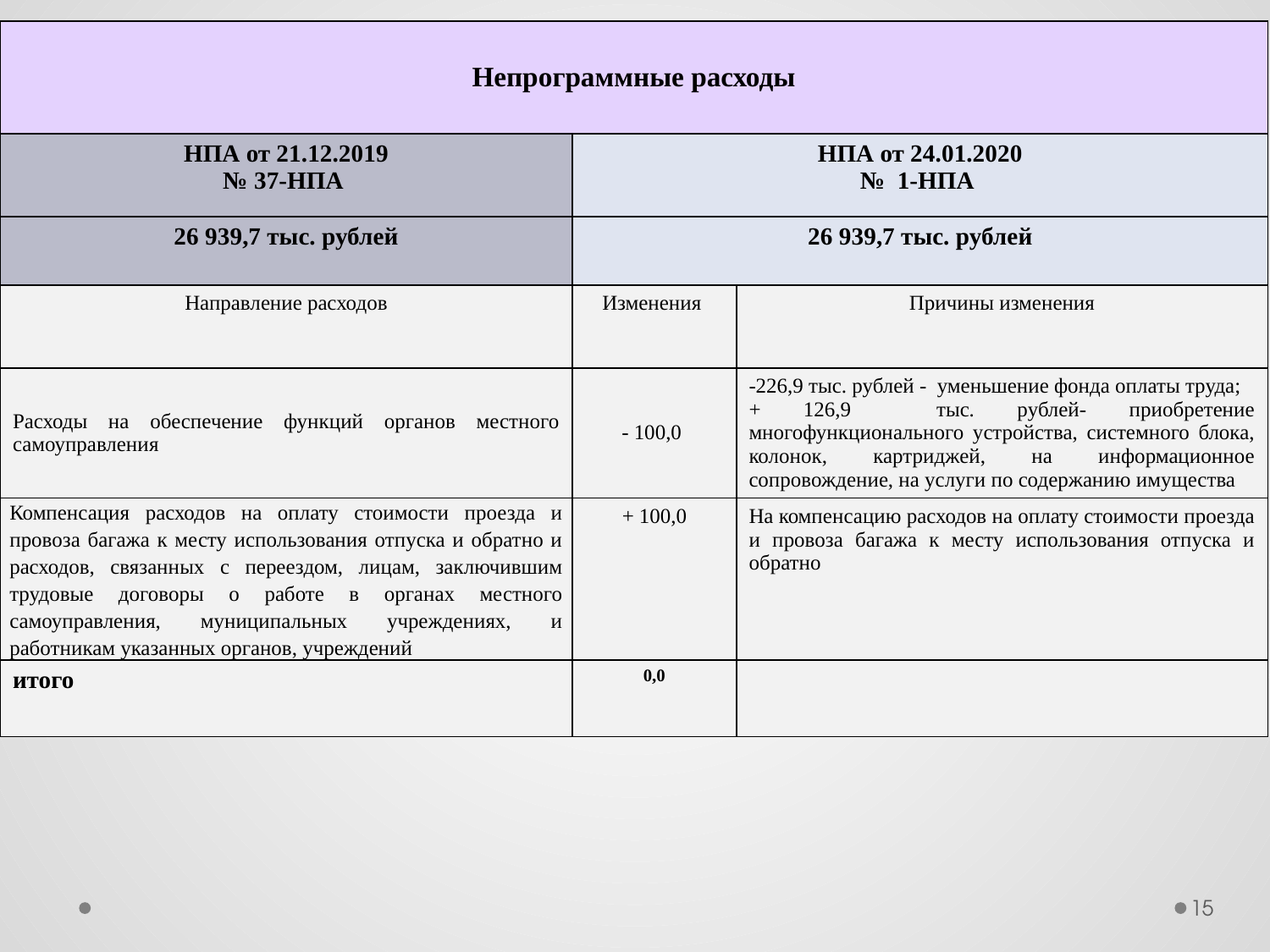

| Непрограммные расходы |  |  |
| --- | --- | --- |
| НПА от 21.12.2019 № 37-НПА | НПА от 24.01.2020 № 1-НПА |  |
| 26 939,7 тыс. рублей | 26 939,7 тыс. рублей |  |
| Направление расходов | Изменения | Причины изменения |
| Расходы на обеспечение функций органов местного самоуправления | - 100,0 | -226,9 тыс. рублей - уменьшение фонда оплаты труда; + 126,9 тыс. рублей- приобретение многофункционального устройства, системного блока, колонок, картриджей, на информационное сопровождение, на услуги по содержанию имущества |
| Компенсация расходов на оплату стоимости проезда и провоза багажа к месту использования отпуска и обратно и расходов, связанных с переездом, лицам, заключившим трудовые договоры о работе в органах местного самоуправления, муниципальных учреждениях, и работникам указанных органов, учреждений | + 100,0 | На компенсацию расходов на оплату стоимости проезда и провоза багажа к месту использования отпуска и обратно |
| итого | 0,0 |  |
15